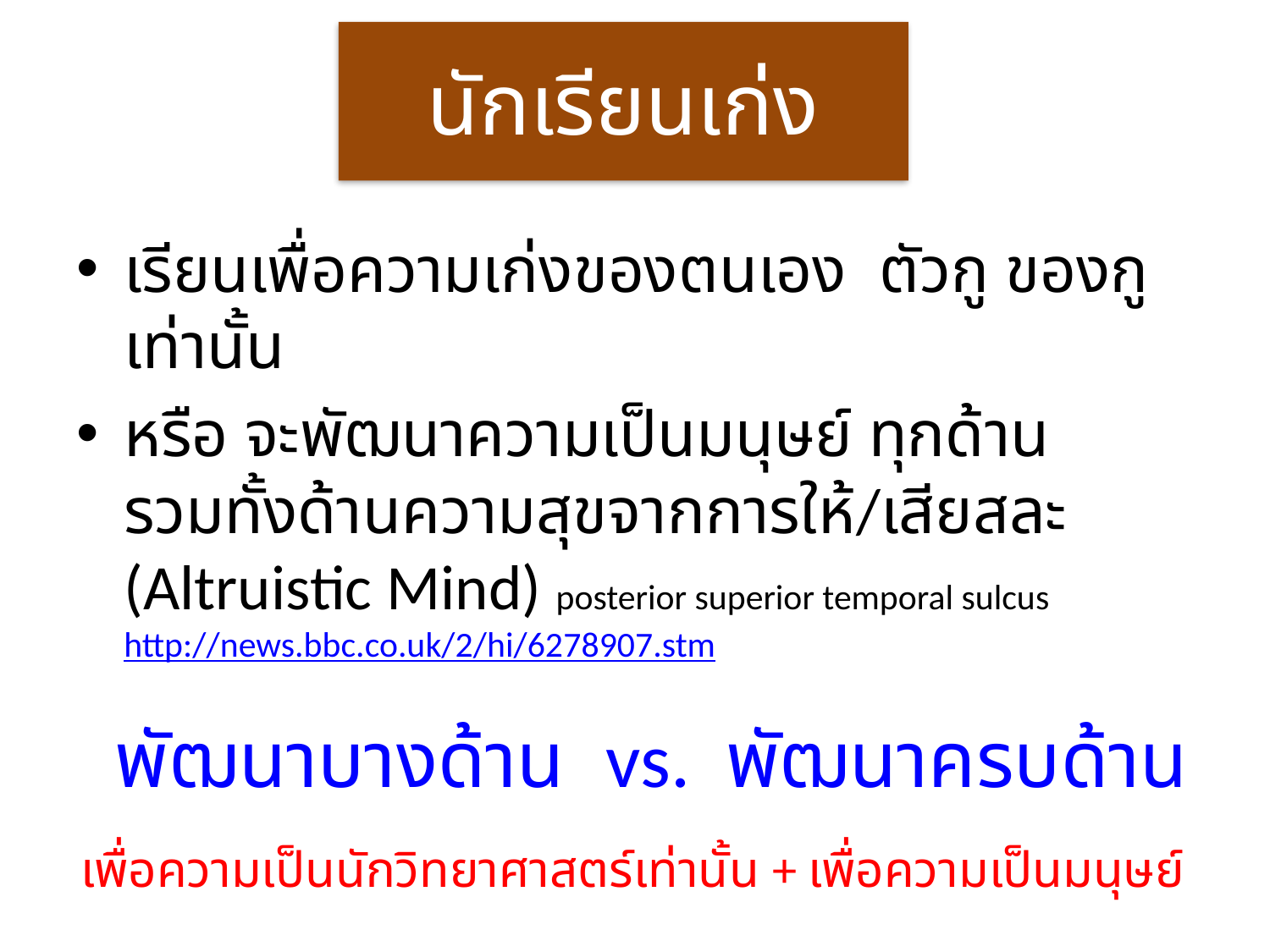

# นักเรียนเก่ง
เรียนเพื่อความเก่งของตนเอง  ตัวกู ของกู เท่านั้น
หรือ จะพัฒนาความเป็นมนุษย์ ทุกด้าน   รวมทั้งด้านความสุขจากการให้/เสียสละ (Altruistic Mind) posterior superior temporal sulcus  http://news.bbc.co.uk/2/hi/6278907.stm

พัฒนาบางด้าน  vs.  พัฒนาครบด้าน
เพื่อความเป็นนักวิทยาศาสตร์เท่านั้น + เพื่อความเป็นมนุษย์